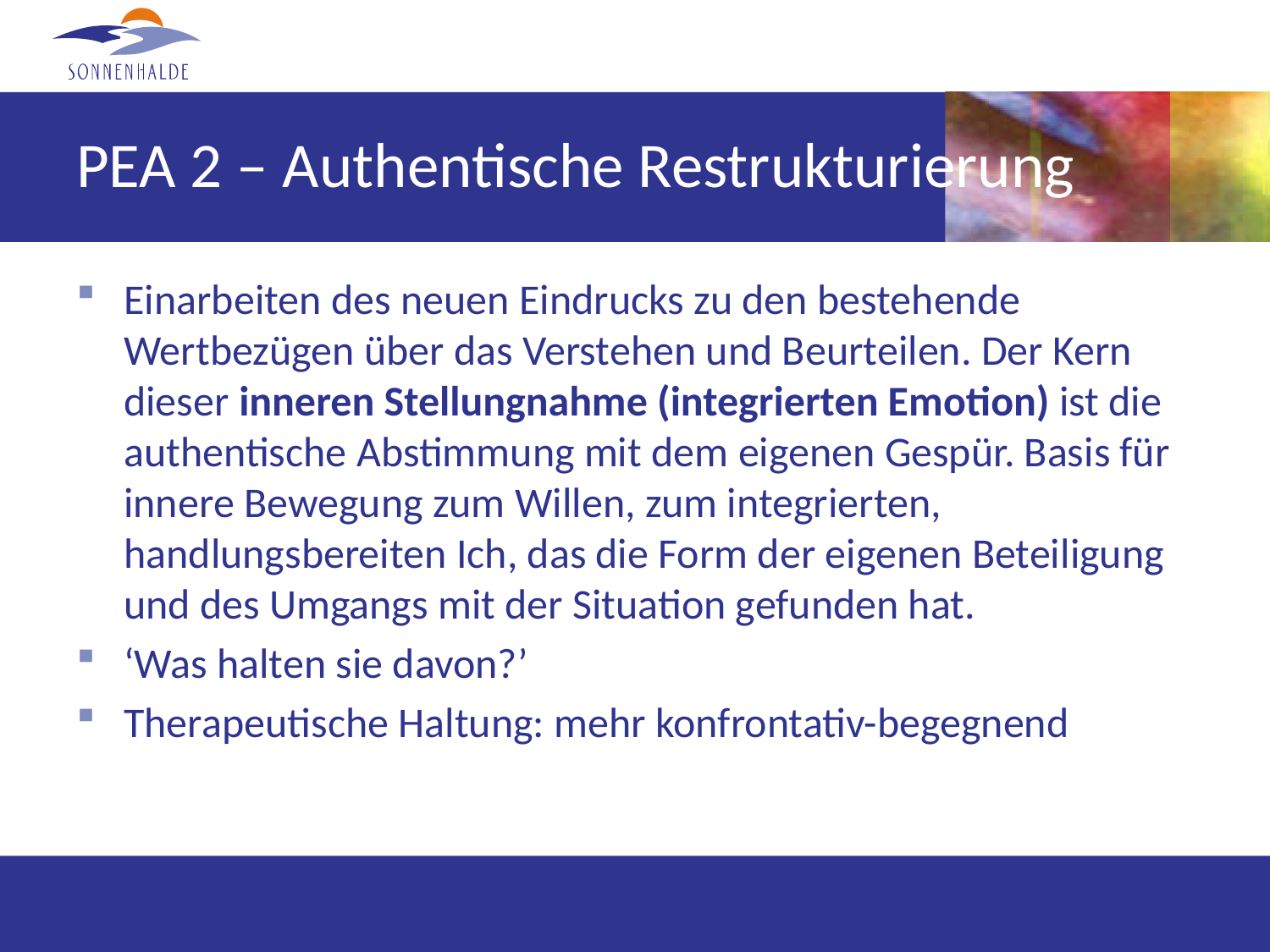

# PEA 2 – Authentische Restrukturierung
Einarbeiten des neuen Eindrucks zu den bestehende Wertbezügen über das Verstehen und Beurteilen. Der Kern dieser inneren Stellungnahme (integrierten Emotion) ist die authentische Abstimmung mit dem eigenen Gespür. Basis für innere Bewegung zum Willen, zum integrierten, handlungsbereiten Ich, das die Form der eigenen Beteiligung und des Umgangs mit der Situation gefunden hat.
‘Was halten sie davon?’
Therapeutische Haltung: mehr konfrontativ-begegnend